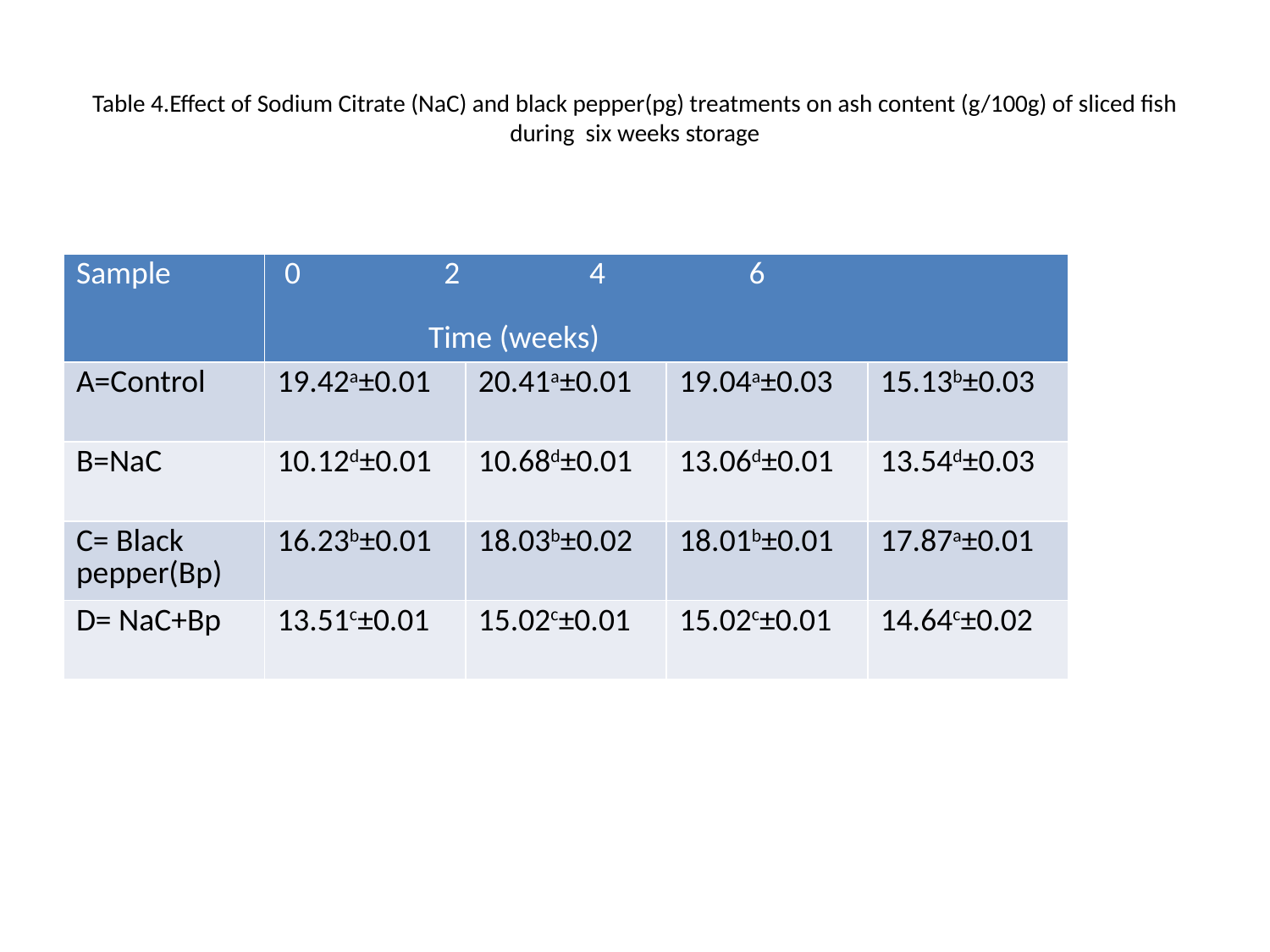

# Table 4.Effect of Sodium Citrate (NaC) and black pepper(pg) treatments on ash content (g/100g) of sliced fish during  six weeks storage
| Sample | 0 2 4 6 Time (weeks) |  |  |  |
| --- | --- | --- | --- | --- |
| A=Control | 19.42a±0.01 | 20.41a±0.01 | 19.04a±0.03 | 15.13b±0.03 |
| B=NaC | 10.12d±0.01 | 10.68d±0.01 | 13.06d±0.01 | 13.54d±0.03 |
| C= Black pepper(Bp) | 16.23b±0.01 | 18.03b±0.02 | 18.01b±0.01 | 17.87a±0.01 |
| D= NaC+Bp | 13.51c±0.01 | 15.02c±0.01 | 15.02c±0.01 | 14.64c±0.02 |